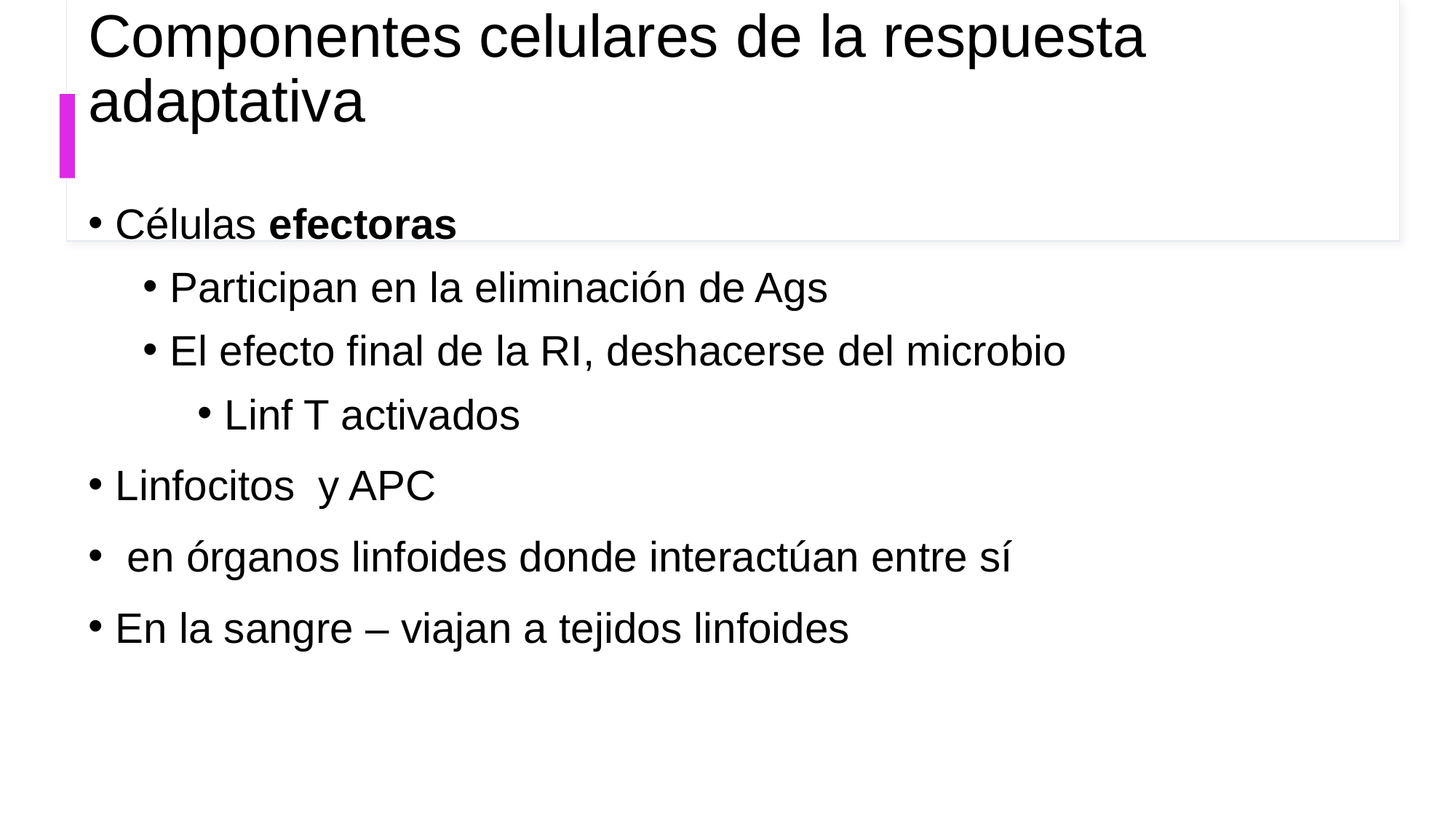

# Componentes celulares de la respuesta adaptativa
Células efectoras
Participan en la eliminación de Ags
El efecto final de la RI, deshacerse del microbio
Linf T activados
Linfocitos  y APC
 en órganos linfoides donde interactúan entre sí
En la sangre – viajan a tejidos linfoides